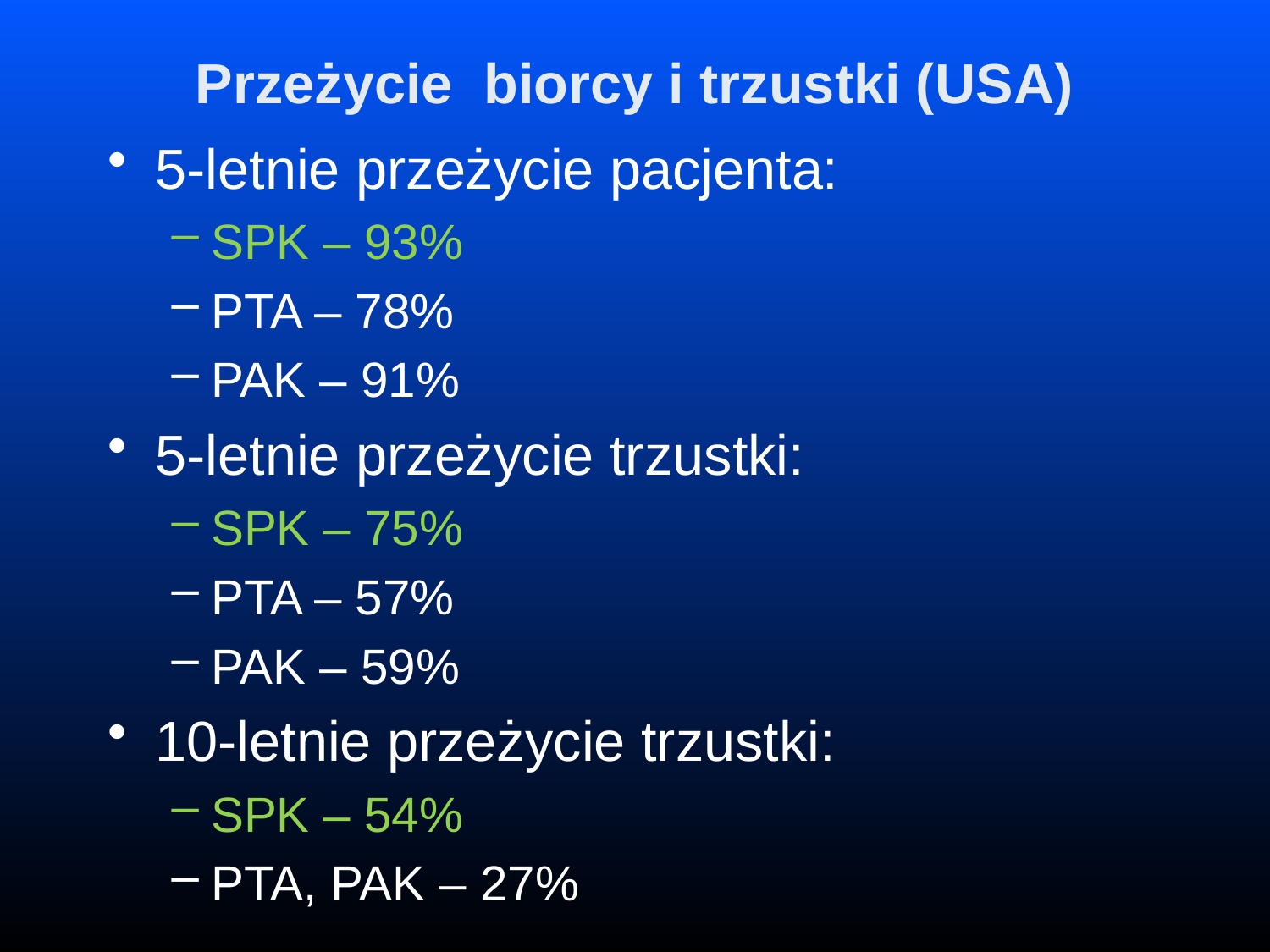

# Przeżycie  biorcy i trzustki (USA)
5-letnie przeżycie pacjenta:
SPK – 93%
PTA – 78%
PAK – 91%
5-letnie przeżycie trzustki:
SPK – 75%
PTA – 57%
PAK – 59%
10-letnie przeżycie trzustki:
SPK – 54%
PTA, PAK – 27%